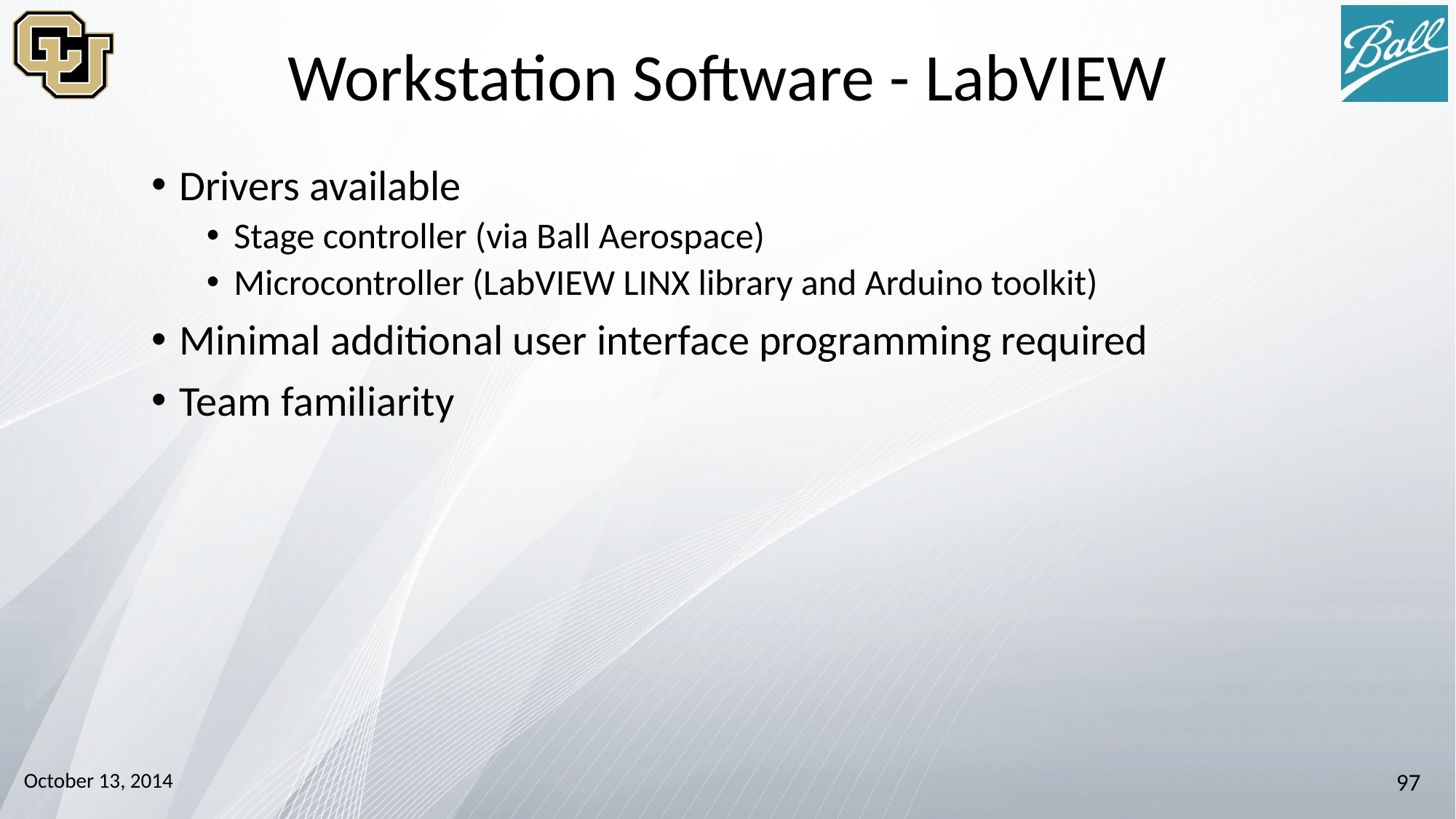

# Workstation Software - LabVIEW
Drivers available
Stage controller (via Ball Aerospace)
Microcontroller (LabVIEW LINX library and Arduino toolkit)
Minimal additional user interface programming required
Team familiarity

October 13, 2014
97